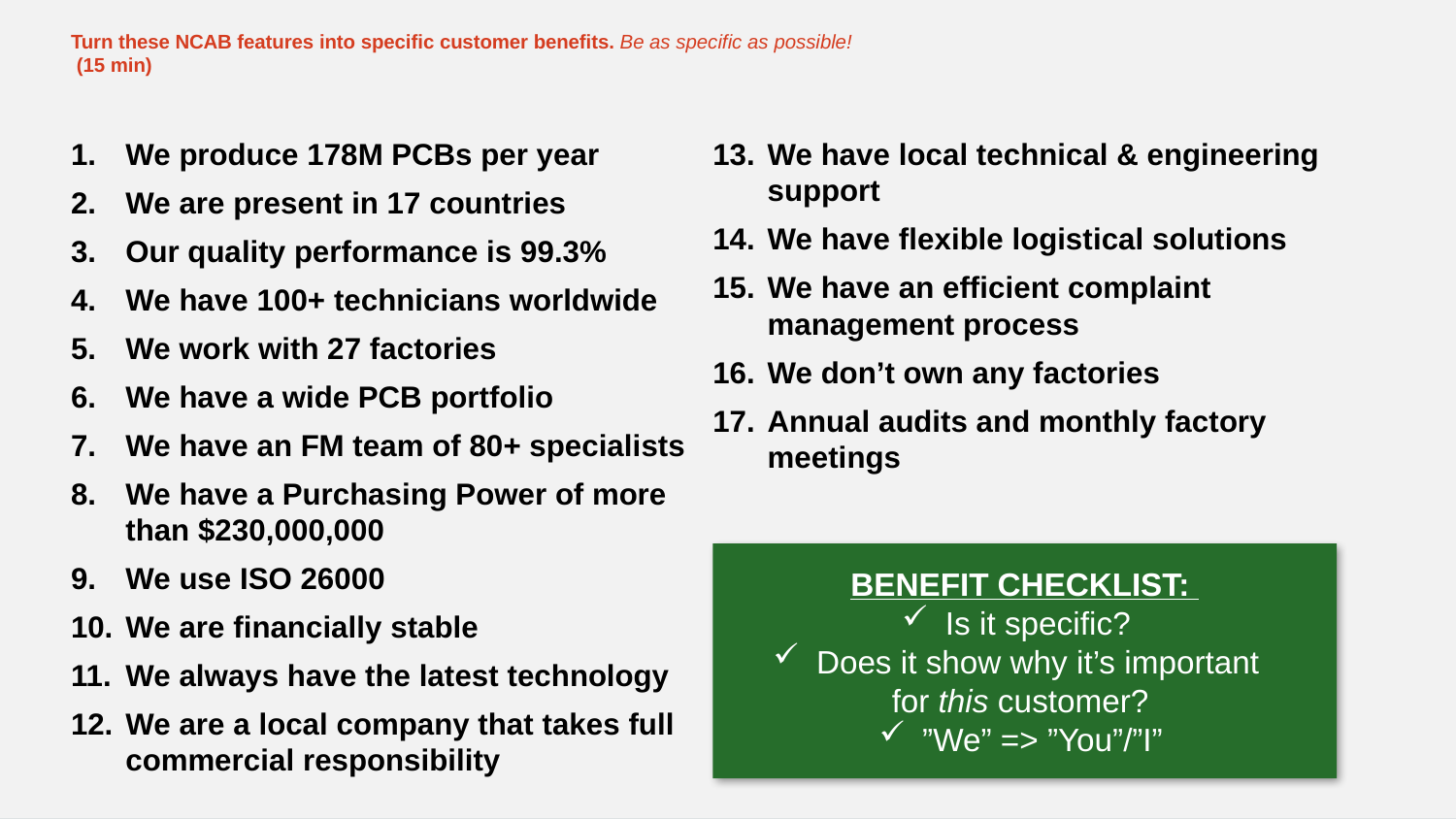

# Turn these NCAB features into specific customer benefits. Be as specific as possible! (15 min)
We produce 178M PCBs per year
We are present in 17 countries
Our quality performance is 99.3%
We have 100+ technicians worldwide
We work with 27 factories
We have a wide PCB portfolio
We have an FM team of 80+ specialists
We have a Purchasing Power of more than $230,000,000
We use ISO 26000
We are financially stable
We always have the latest technology
We are a local company that takes full commercial responsibility
We have local technical & engineering support
We have flexible logistical solutions
We have an efficient complaint management process
We don’t own any factories
Annual audits and monthly factory meetings

BENEFIT CHECKLIST:
 Is it specific?
 Does it show why it’s important
for this customer?
 ”We” => ”You”/”I”